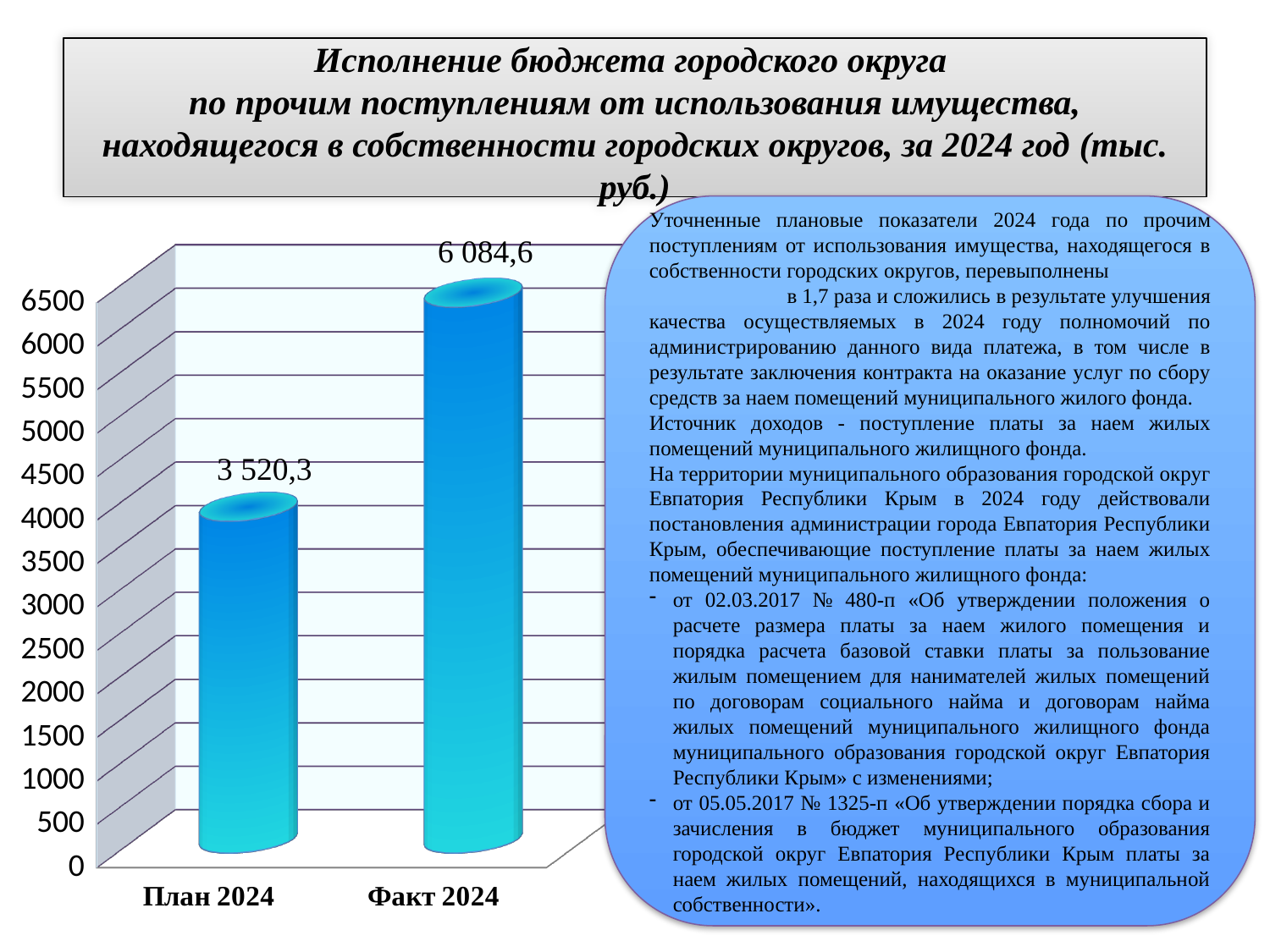

# Исполнение бюджета городского округа по прочим поступлениям от использования имущества, находящегося в собственности городских округов, за 2024 год (тыс. руб.)
Уточненные плановые показатели 2024 года по прочим поступлениям от использования имущества, находящегося в собственности городских округов, перевыполнены                                              в 1,7 раза и сложились в результате улучшения качества осуществляемых в 2024 году полномочий по администрированию данного вида платежа, в том числе в результате заключения контракта на оказание услуг по сбору средств за наем помещений муниципального жилого фонда.
Источник доходов - поступление платы за наем жилых помещений муниципального жилищного фонда.
На территории муниципального образования городской округ Евпатория Республики Крым в 2024 году действовали постановления администрации города Евпатория Республики Крым, обеспечивающие поступление платы за наем жилых помещений муниципального жилищного фонда:
от 02.03.2017 № 480-п «Об утверждении положения о расчете размера платы за наем жилого помещения и порядка расчета базовой ставки платы за пользование жилым помещением для нанимателей жилых помещений по договорам социального найма и договорам найма жилых помещений муниципального жилищного фонда муниципального образования городской округ Евпатория Республики Крым» с изменениями;
от 05.05.2017 № 1325-п «Об утверждении порядка сбора и зачисления в бюджет муниципального образования городской округ Евпатория Республики Крым платы за наем жилых помещений, находящихся в муниципальной собственности».

[unsupported chart]